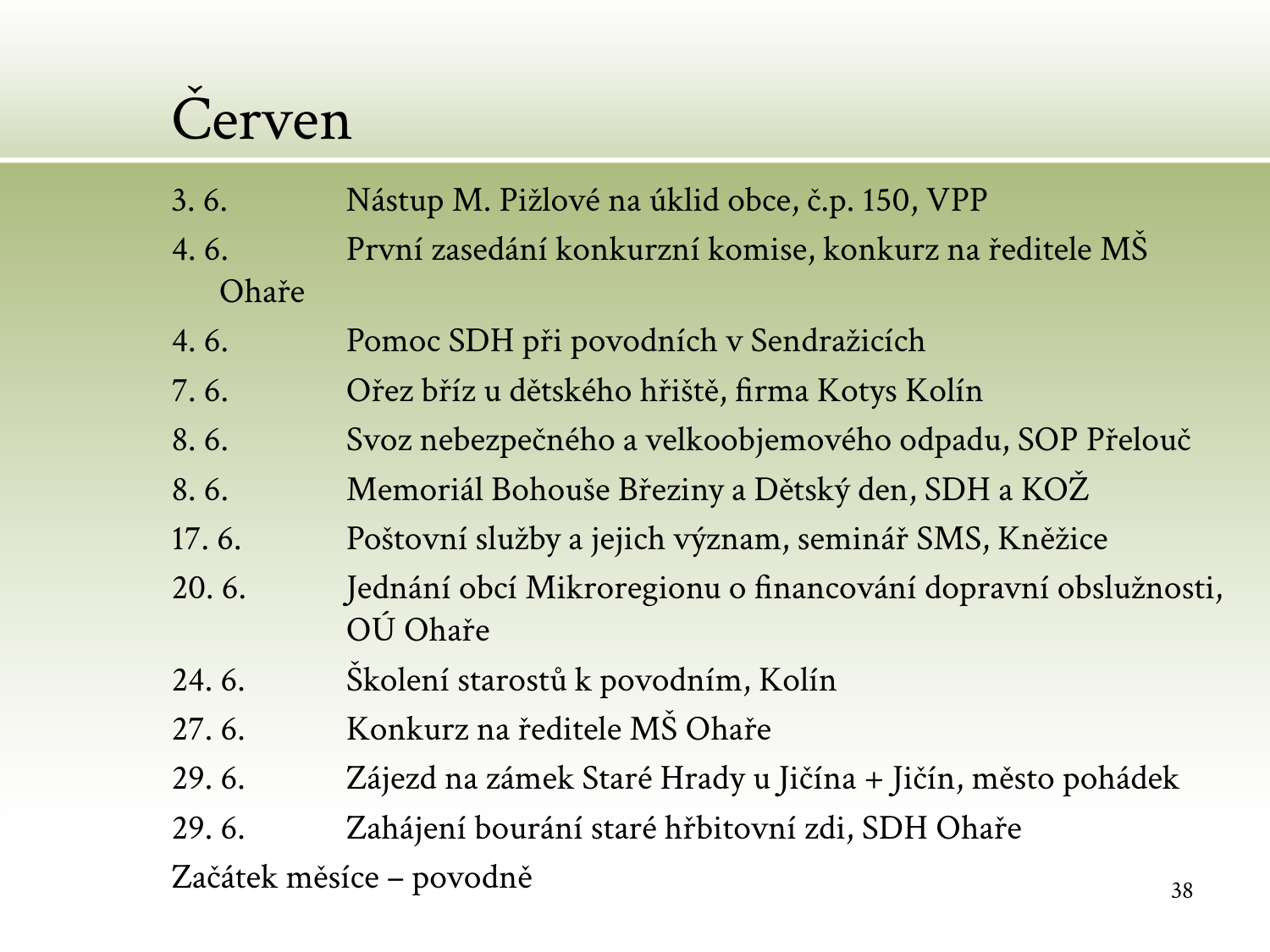

# Červen
3. 6.	Nástup M. Pižlové na úklid obce, č.p. 150, VPP
4. 6.	První zasedání konkurzní komise, konkurz na ředitele MŠ Ohaře
4. 6.	Pomoc SDH při povodních v Sendražicích
7. 6.	Ořez bříz u dětského hřiště, firma Kotys Kolín
8. 6.	Svoz nebezpečného a velkoobjemového odpadu, SOP Přelouč
8. 6.	Memoriál Bohouše Březiny a Dětský den, SDH a KOŽ
17. 6.	Poštovní služby a jejich význam, seminář SMS, Kněžice
20. 6.	Jednání obcí Mikroregionu o financování dopravní obslužnosti, 	OÚ Ohaře
24. 6.	Školení starostů k povodním, Kolín
27. 6.	Konkurz na ředitele MŠ Ohaře
29. 6.	Zájezd na zámek Staré Hrady u Jičína + Jičín, město pohádek
29. 6.	Zahájení bourání staré hřbitovní zdi, SDH Ohaře
Začátek měsíce – povodně

38